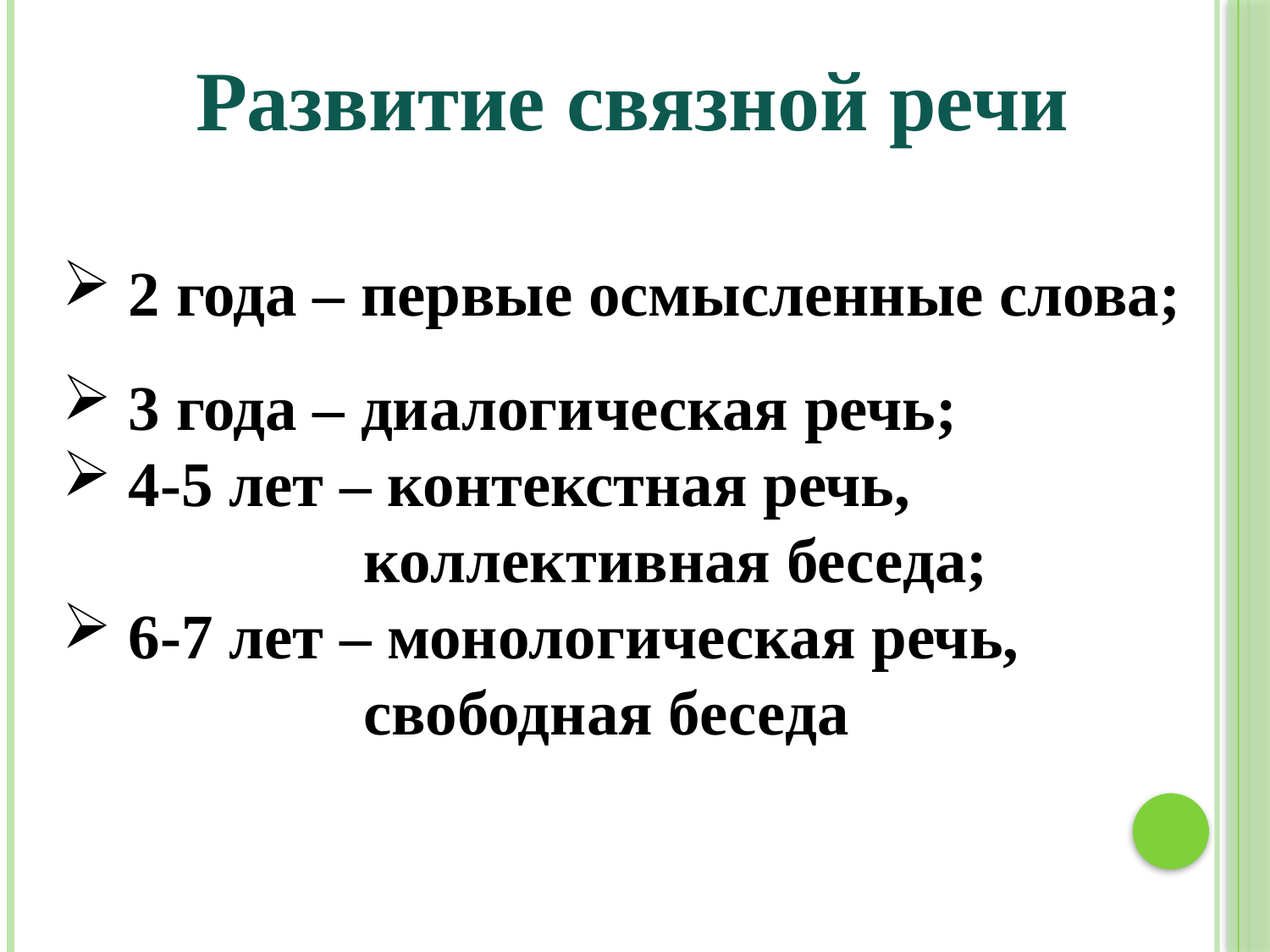

Развитие связной речи
 2 года – первые осмысленные слова;
 3 года – диалогическая речь;
 4-5 лет – контекстная речь,
                   коллективная беседа;
 6-7 лет – монологическая речь,
                   свободная беседа